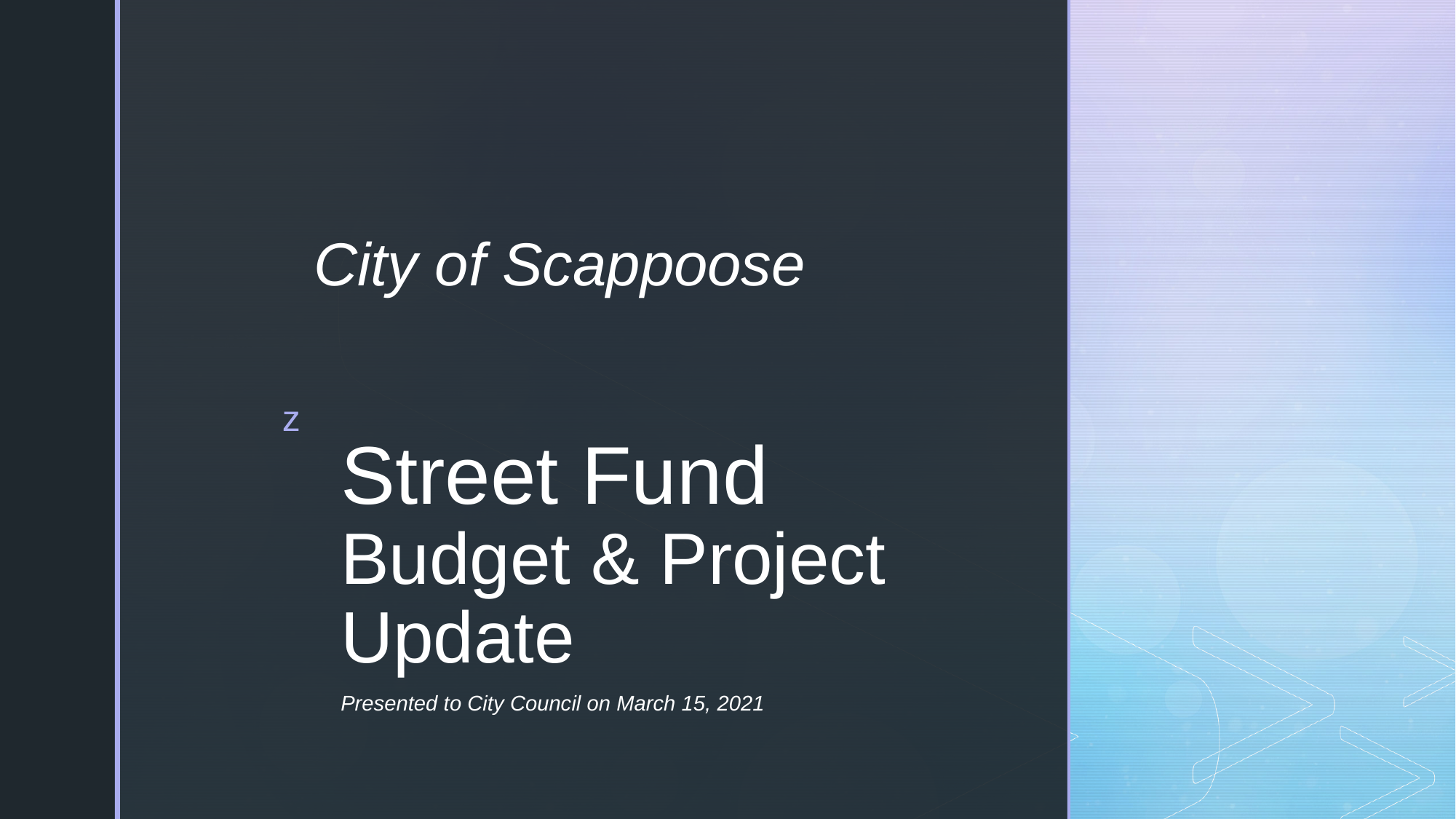

City of Scappoose
Street Fund
Budget & Project Update
# Presented to City Council on March 15, 2021